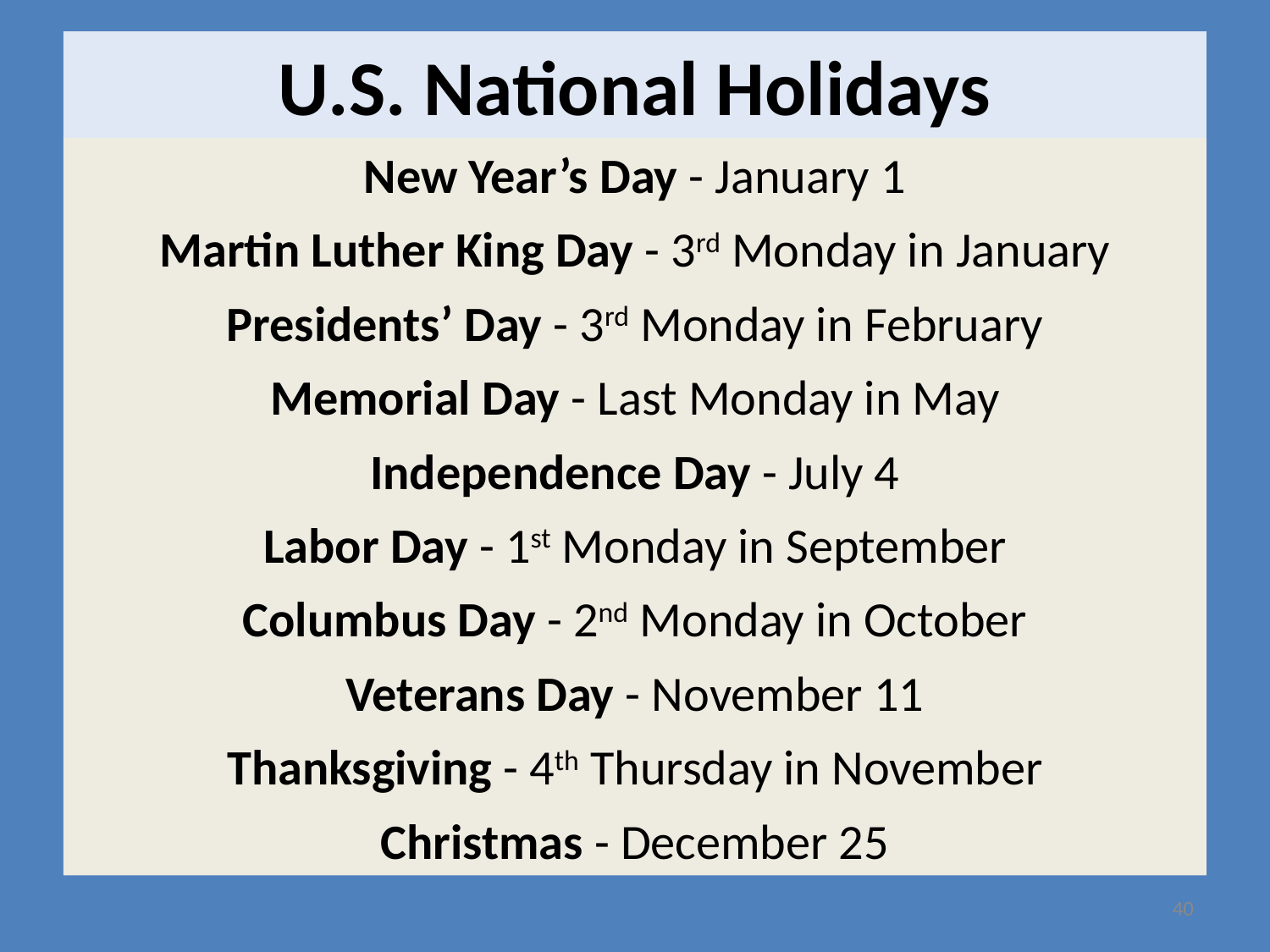

U.S. National Holidays
New Year’s Day - January 1
Martin Luther King Day - 3rd Monday in January
Presidents’ Day - 3rd Monday in February
Memorial Day - Last Monday in May
Independence Day - July 4
Labor Day - 1st Monday in September
Columbus Day - 2nd Monday in October
Veterans Day - November 11
Thanksgiving - 4th Thursday in November
Christmas - December 25
40